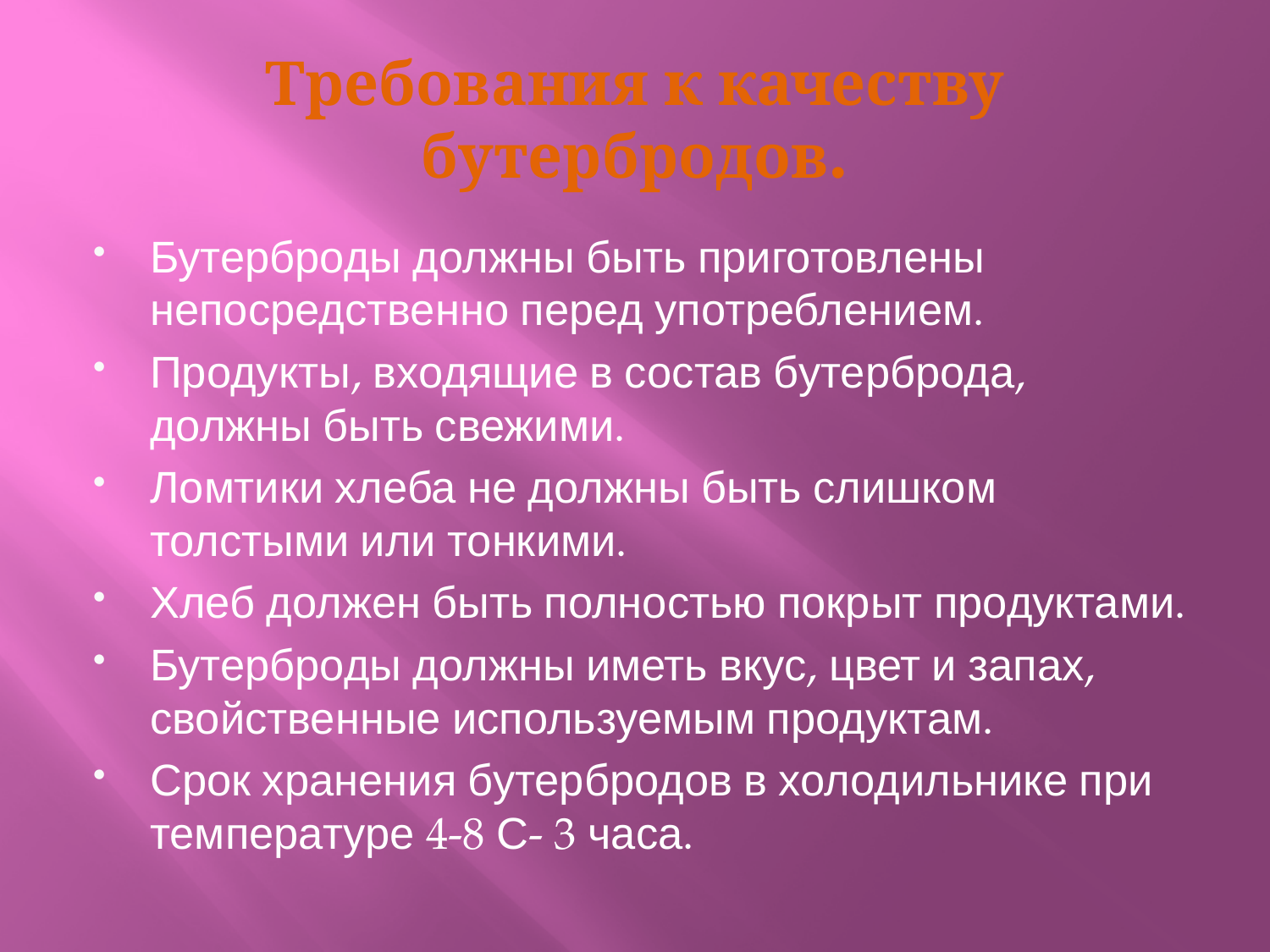

# Требования к качеству бутербродов.
Бутерброды должны быть приготовлены непосредственно перед употреблением.
Продукты, входящие в состав бутерброда, должны быть свежими.
Ломтики хлеба не должны быть слишком толстыми или тонкими.
Хлеб должен быть полностью покрыт продуктами.
Бутерброды должны иметь вкус, цвет и запах, свойственные используемым продуктам.
Срок хранения бутербродов в холодильнике при температуре 4-8 С- 3 часа.